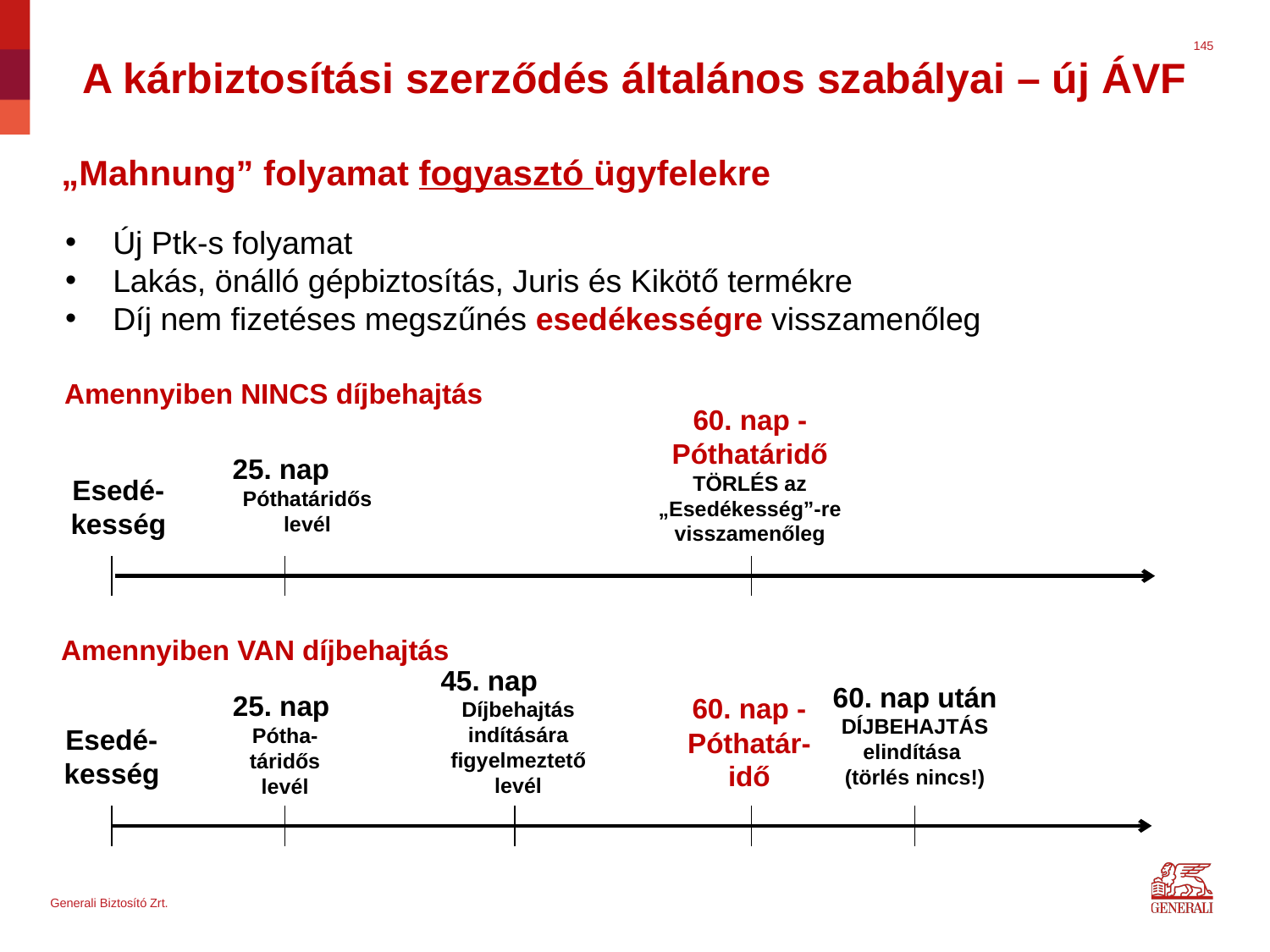

145
A kárbiztosítási szerződés általános szabályai – új ÁVF
# „Mahnung” folyamat fogyasztó ügyfelekre
Új Ptk-s folyamat
Lakás, önálló gépbiztosítás, Juris és Kikötő termékre
Díj nem fizetéses megszűnés esedékességre visszamenőleg
Amennyiben NINCS díjbehajtás
60. nap - Póthatáridő
TÖRLÉS az „Esedékesség”-re visszamenőleg
25. nap
Póthatáridős levél
Esedé-kesség
Amennyiben VAN díjbehajtás
45. nap
Díjbehajtás indítására figyelmeztető levél
60. nap után
DÍJBEHAJTÁS elindítása
(törlés nincs!)
25. nap
Pótha-táridős levél
60. nap - Póthatár-idő

Esedé-kesség
Generali Biztosító Zrt.